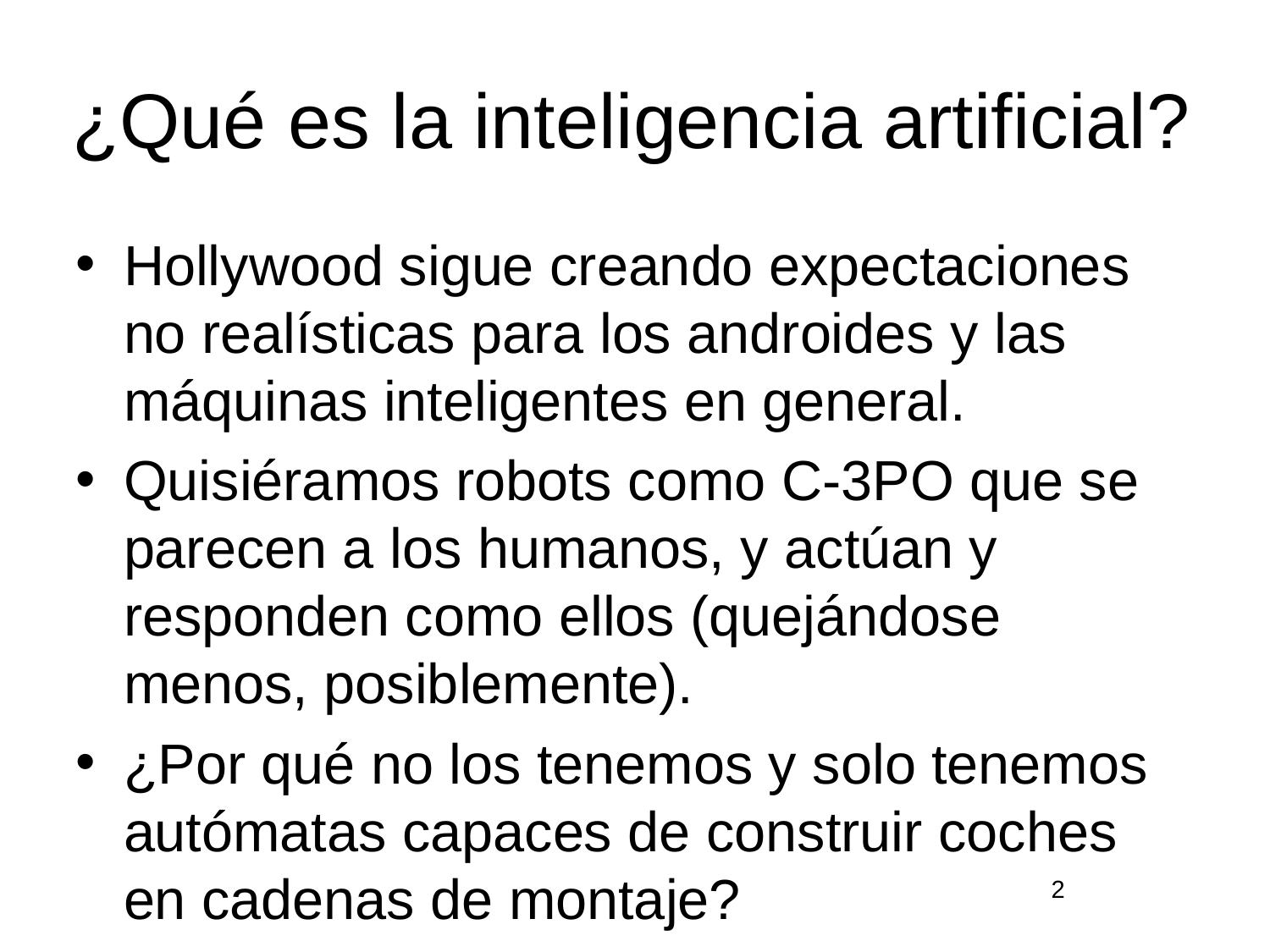

# ¿Qué es la inteligencia artificial?
Hollywood sigue creando expectaciones no realísticas para los androides y las máquinas inteligentes en general.
Quisiéramos robots como C-3PO que se parecen a los humanos, y actúan y responden como ellos (quejándose menos, posiblemente).
¿Por qué no los tenemos y solo tenemos autómatas capaces de construir coches en cadenas de montaje?
2